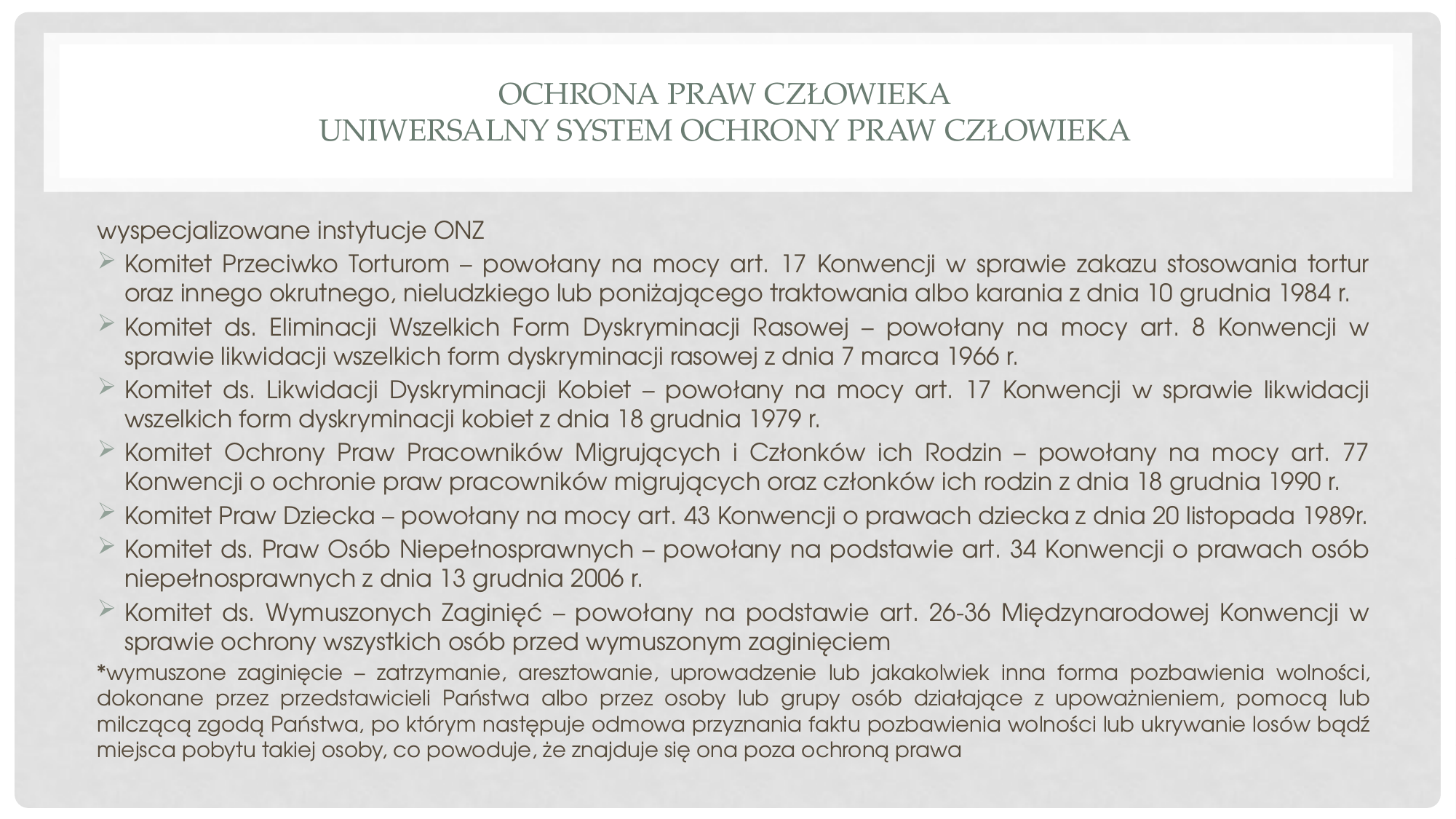

# Ochrona praw człowieka uniwersalny system ochrony praw człowieka
wyspecjalizowane instytucje ONZ
Komitet Przeciwko Torturom – powołany na mocy art. 17 Konwencji w sprawie zakazu stosowania tortur oraz innego okrutnego, nieludzkiego lub poniżającego traktowania albo karania z dnia 10 grudnia 1984 r.
Komitet ds. Eliminacji Wszelkich Form Dyskryminacji Rasowej – powołany na mocy art. 8 Konwencji w sprawie likwidacji wszelkich form dyskryminacji rasowej z dnia 7 marca 1966 r.
Komitet ds. Likwidacji Dyskryminacji Kobiet – powołany na mocy art. 17 Konwencji w sprawie likwidacji wszelkich form dyskryminacji kobiet z dnia 18 grudnia 1979 r.
Komitet Ochrony Praw Pracowników Migrujących i Członków ich Rodzin – powołany na mocy art. 77 Konwencji o ochronie praw pracowników migrujących oraz członków ich rodzin z dnia 18 grudnia 1990 r.
Komitet Praw Dziecka – powołany na mocy art. 43 Konwencji o prawach dziecka z dnia 20 listopada 1989r.
Komitet ds. Praw Osób Niepełnosprawnych – powołany na podstawie art. 34 Konwencji o prawach osób niepełnosprawnych z dnia 13 grudnia 2006 r.
Komitet ds. Wymuszonych Zaginięć – powołany na podstawie art. 26-36 Międzynarodowej Konwencji w sprawie ochrony wszystkich osób przed wymuszonym zaginięciem
*wymuszone zaginięcie – zatrzymanie, aresztowanie, uprowadzenie lub jakakolwiek inna forma pozbawienia wolności, dokonane przez przedstawicieli Państwa albo przez osoby lub grupy osób działające z upoważnieniem, pomocą lub milczącą zgodą Państwa, po którym następuje odmowa przyznania faktu pozbawienia wolności lub ukrywanie losów bądź miejsca pobytu takiej osoby, co powoduje, że znajduje się ona poza ochroną prawa